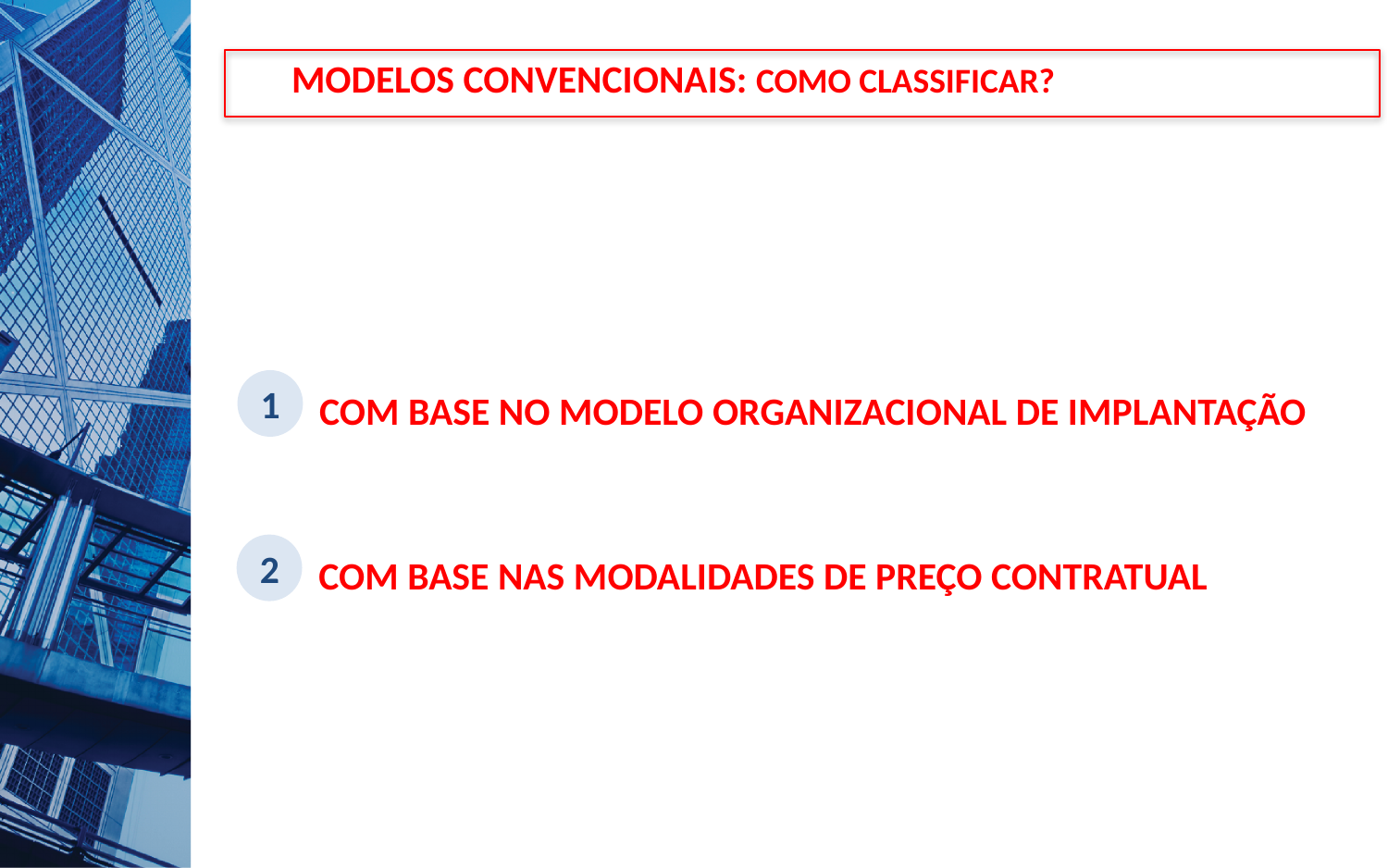

Modelos Convencionais: Como Classificar?
COM BASE NO MODELO ORGANIZACIONAL DE IMPLANTAÇÃO
1
COM BASE NAS MODALIDADES DE PREÇO CONTRATUAL
2